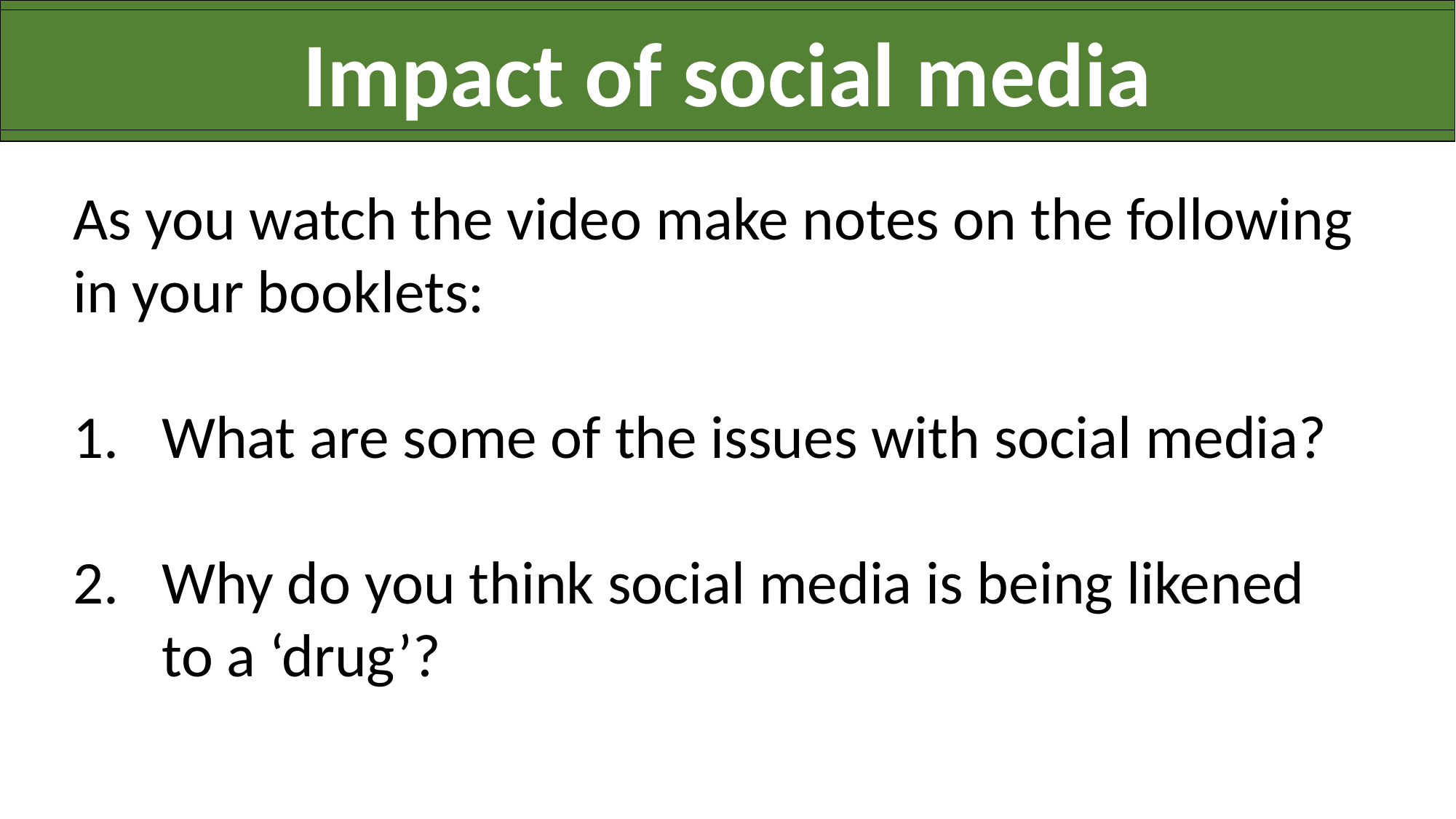

Impact of social media
As you watch the video make notes on the following in your booklets:

What are some of the issues with social media?

Why do you think social media is being likened to a ‘drug’?